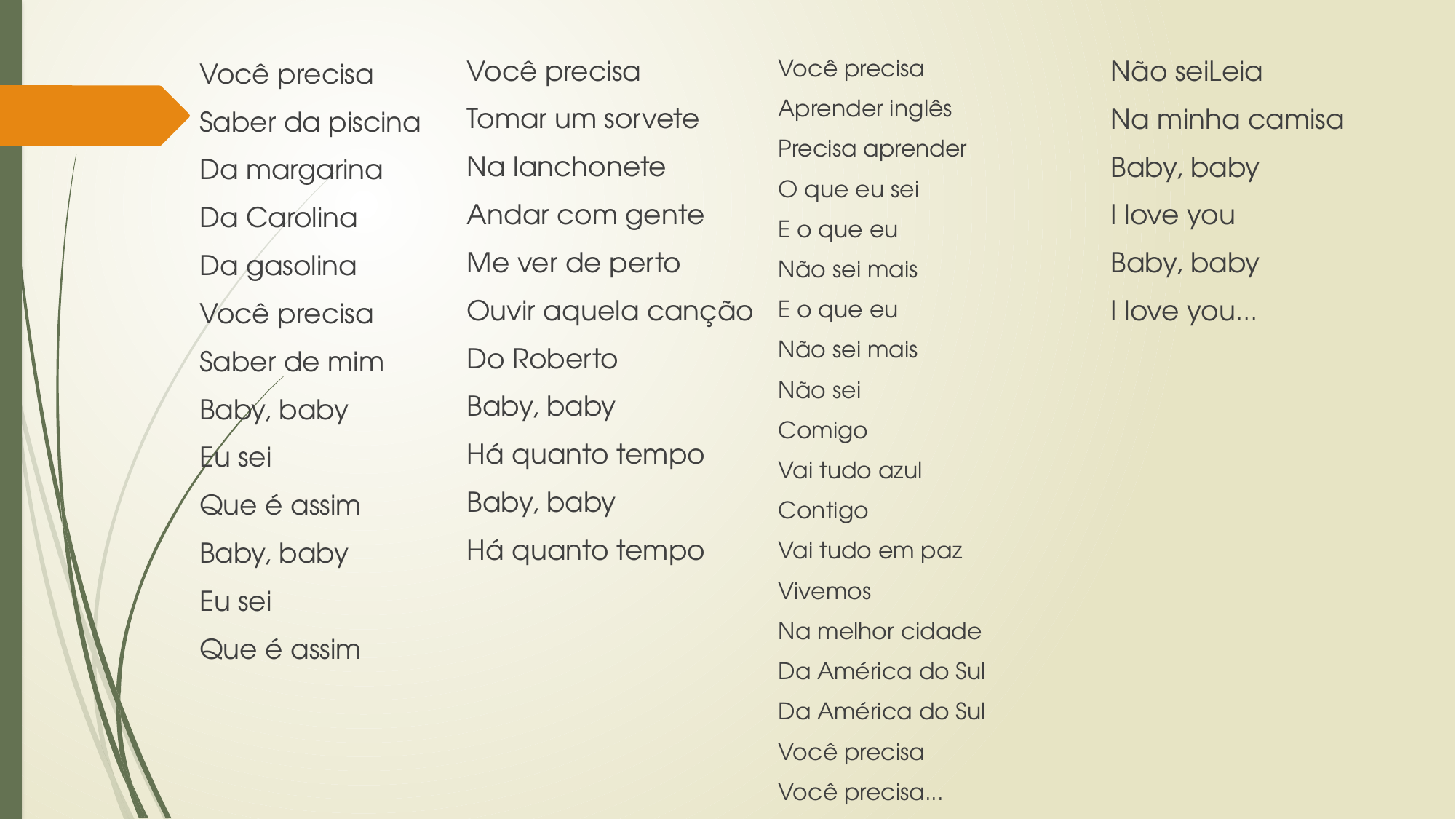

Você precisa
Tomar um sorvete
Na lanchonete
Andar com gente
Me ver de perto
Ouvir aquela canção
Do Roberto
Baby, baby
Há quanto tempo
Baby, baby
Há quanto tempo
Você precisa
Aprender inglês
Precisa aprender
O que eu sei
E o que eu
Não sei mais
E o que eu
Não sei mais
Não sei
Comigo
Vai tudo azul
Contigo
Vai tudo em paz
Vivemos
Na melhor cidade
Da América do Sul
Da América do Sul
Você precisa
Você precisa...

Não seiLeia
Na minha camisa
Baby, baby
I love you
Baby, baby
I love you...
Você precisa
Saber da piscina
Da margarina
Da Carolina
Da gasolina
Você precisa
Saber de mim
Baby, baby
Eu sei
Que é assim
Baby, baby
Eu sei
Que é assim